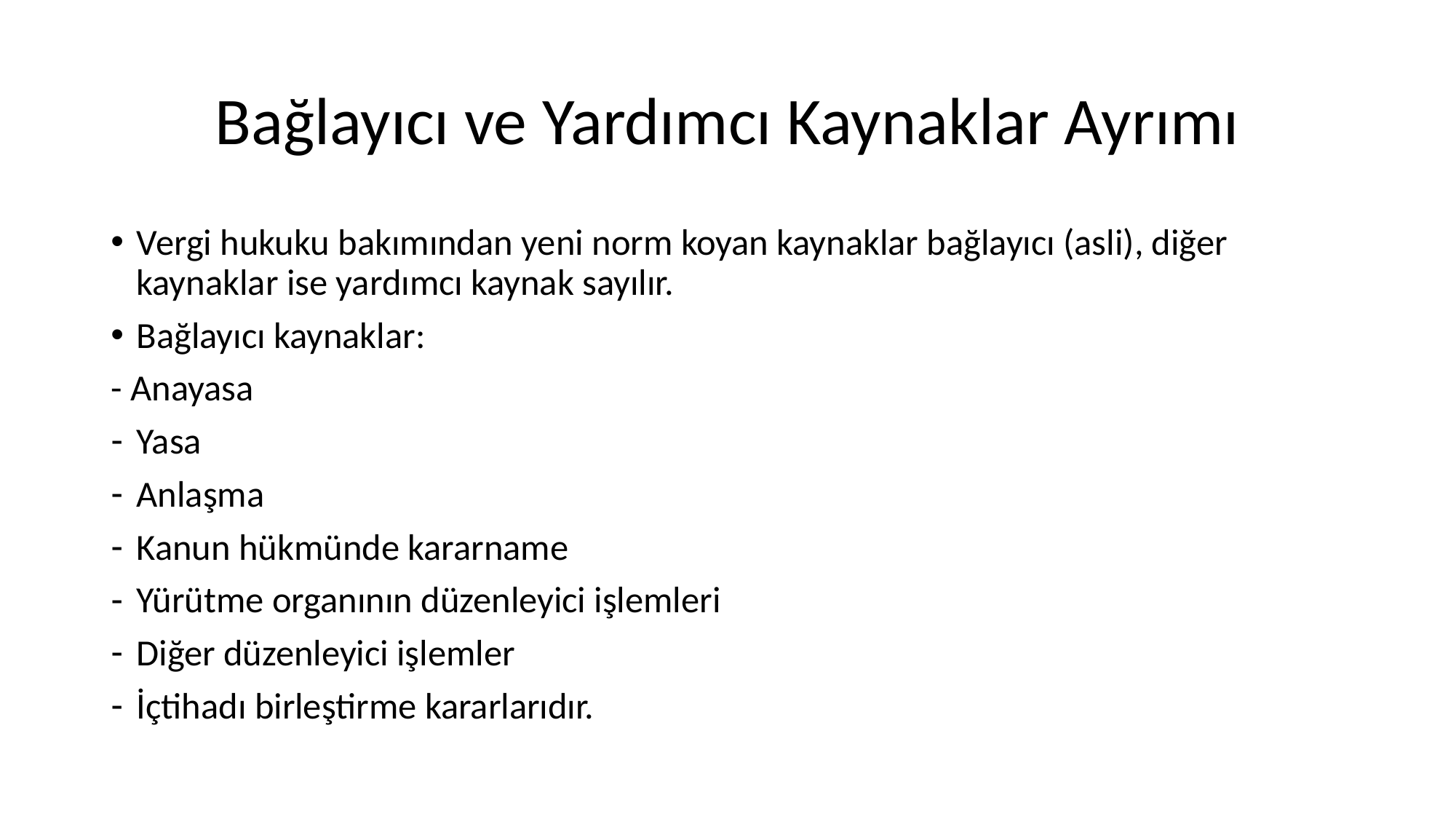

# Bağlayıcı ve Yardımcı Kaynaklar Ayrımı
Vergi hukuku bakımından yeni norm koyan kaynaklar bağlayıcı (asli), diğer kaynaklar ise yardımcı kaynak sayılır.
Bağlayıcı kaynaklar:
- Anayasa
Yasa
Anlaşma
Kanun hükmünde kararname
Yürütme organının düzenleyici işlemleri
Diğer düzenleyici işlemler
İçtihadı birleştirme kararlarıdır.